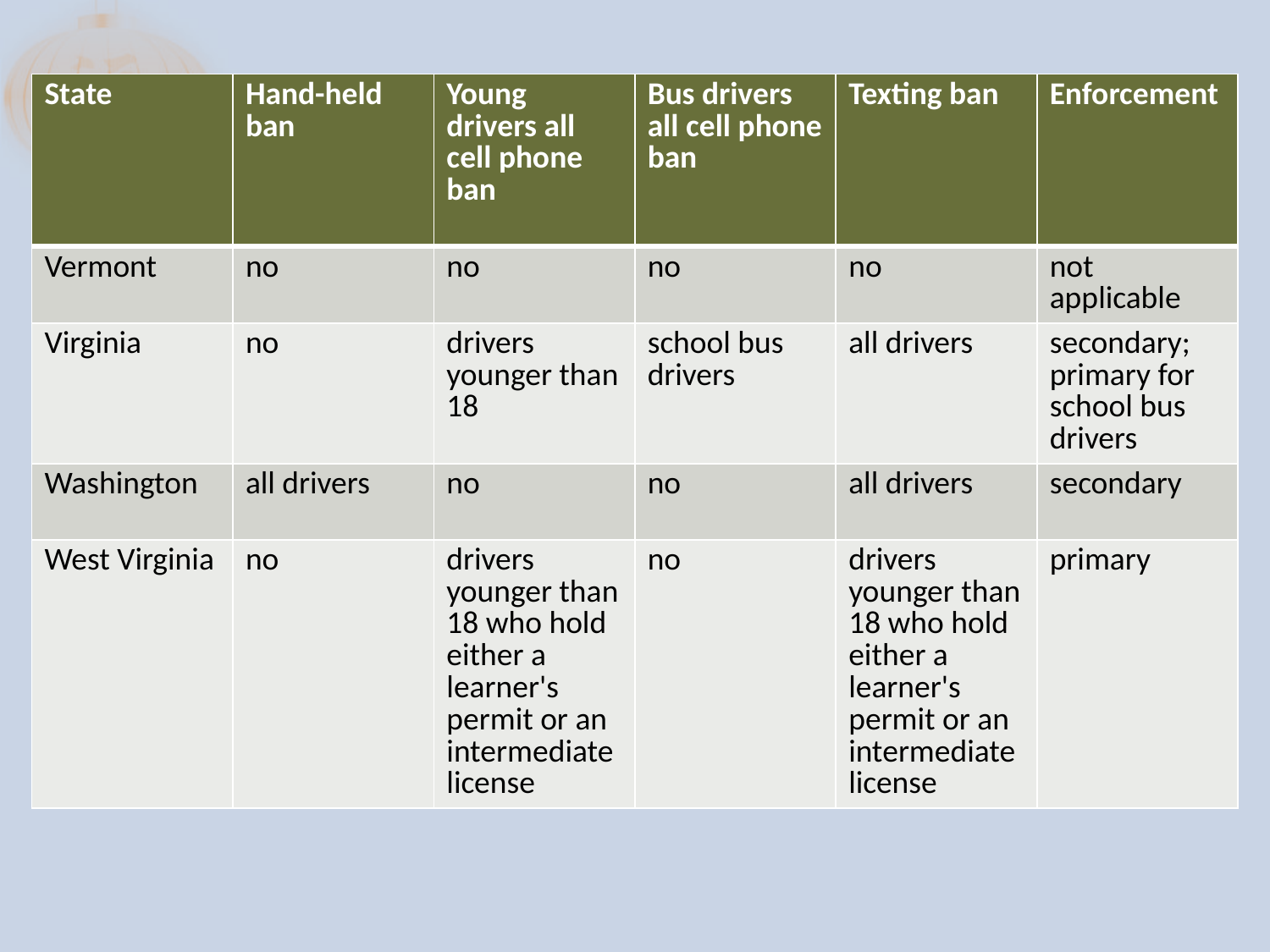

| State | Hand-held ban | Young drivers all cell phone ban | Bus drivers all cell phone ban | Texting ban | Enforcement |
| --- | --- | --- | --- | --- | --- |
| Vermont | no | no | no | no | not applicable |
| Virginia | no | drivers younger than 18 | school bus drivers | all drivers | secondary; primary for school bus drivers |
| Washington | all drivers | no | no | all drivers | secondary |
| West Virginia | no | drivers younger than 18 who hold either a learner's permit or an intermediate license | no | drivers younger than 18 who hold either a learner's permit or an intermediate license | primary |